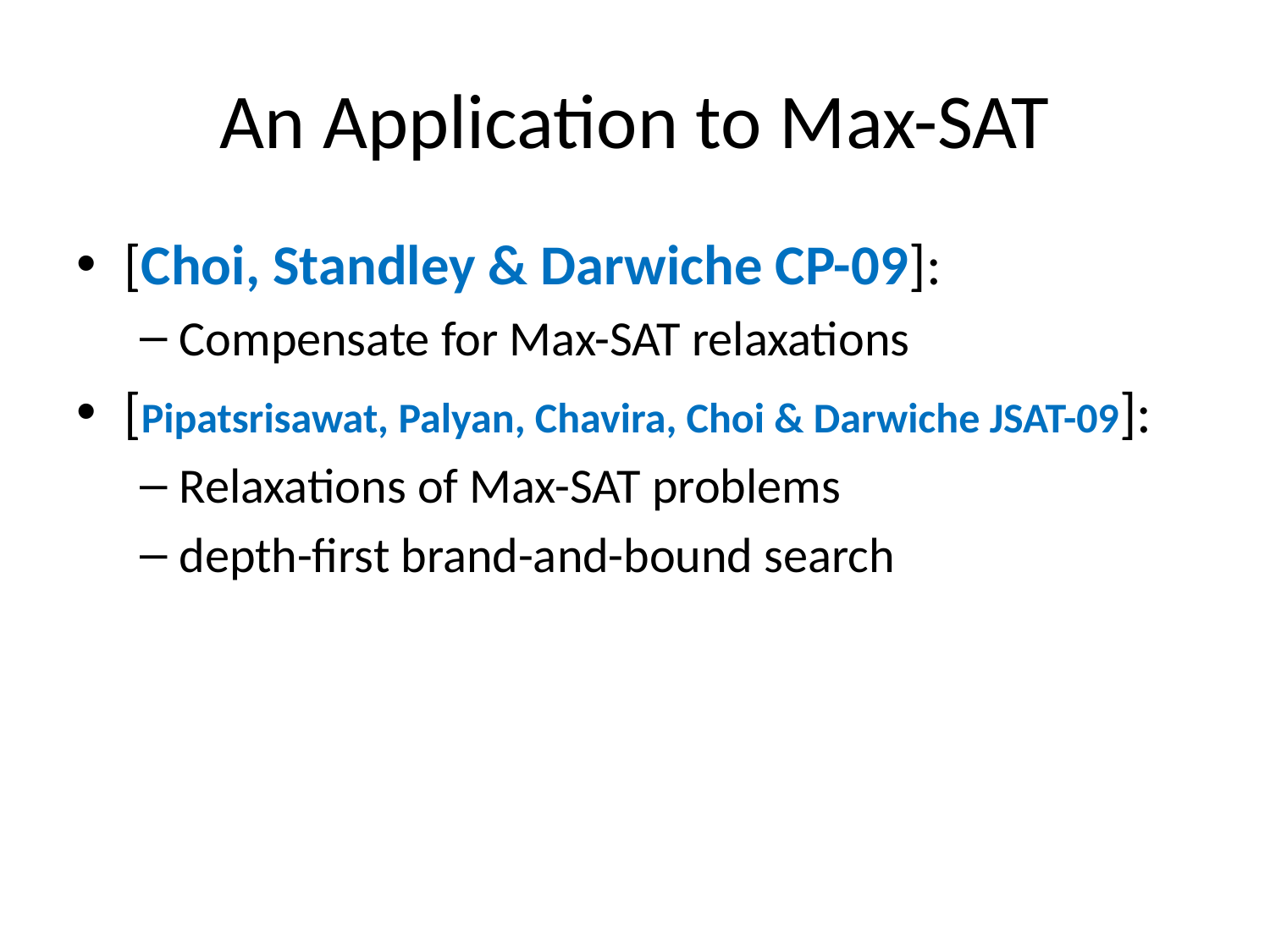

# An Application to Max-SAT
[Choi, Standley & Darwiche CP-09]:
Compensate for Max-SAT relaxations
[Pipatsrisawat, Palyan, Chavira, Choi & Darwiche JSAT-09]:
Relaxations of Max-SAT problems
depth-first brand-and-bound search